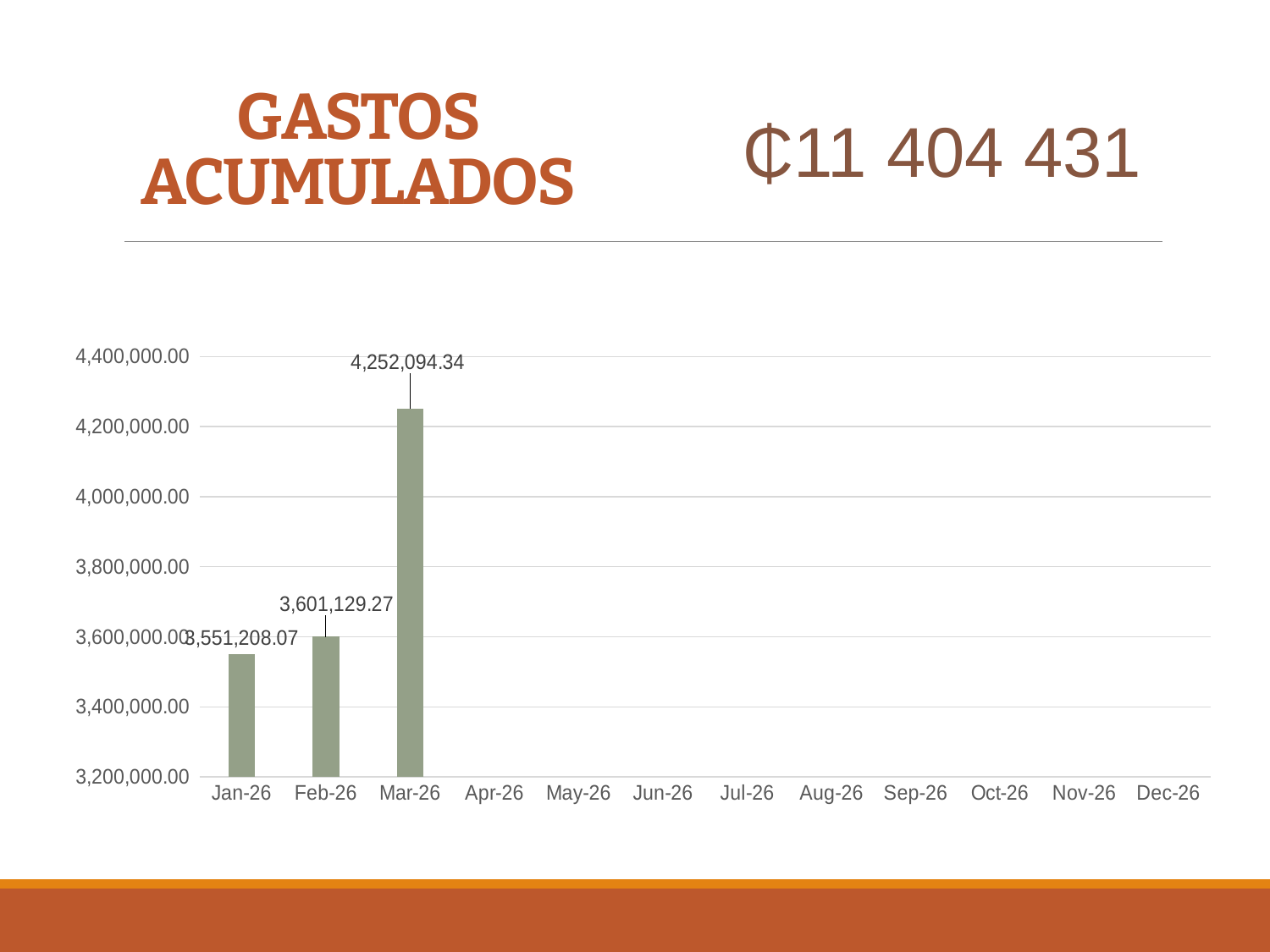

GASTOS ACUMULADOS
₵11 404 431

### Chart

| Category |  Ventas  |
|---|---|
| 46053 | 3551208.07 |
| 46081 | 3601129.27 |
| 46112 | 4252094.34 |
| 46142 | None |
| 46173 | None |
| 46203 | None |
| 46234 | None |
| 46264 | None |
| 46295 | None |
| 46326 | None |
| 46356 | None |
| 46387 | None |